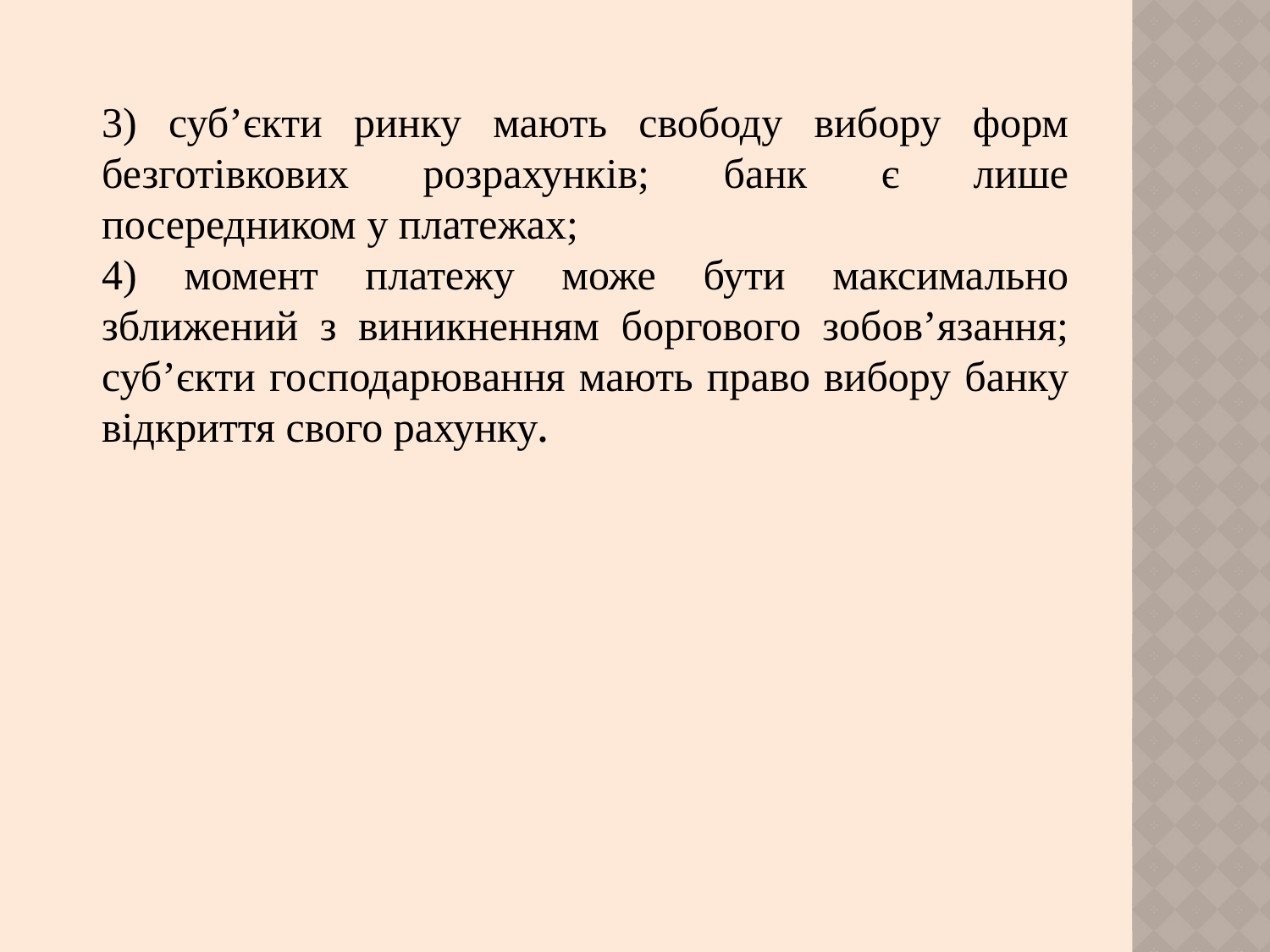

3) суб’єкти ринку мають свободу вибору форм безготівкових розрахунків; банк є лише посередником у платежах;
4) момент платежу може бути максимально зближений з виникненням боргового зобов’язання; суб’єкти господарювання мають право вибору банку відкриття свого рахунку.